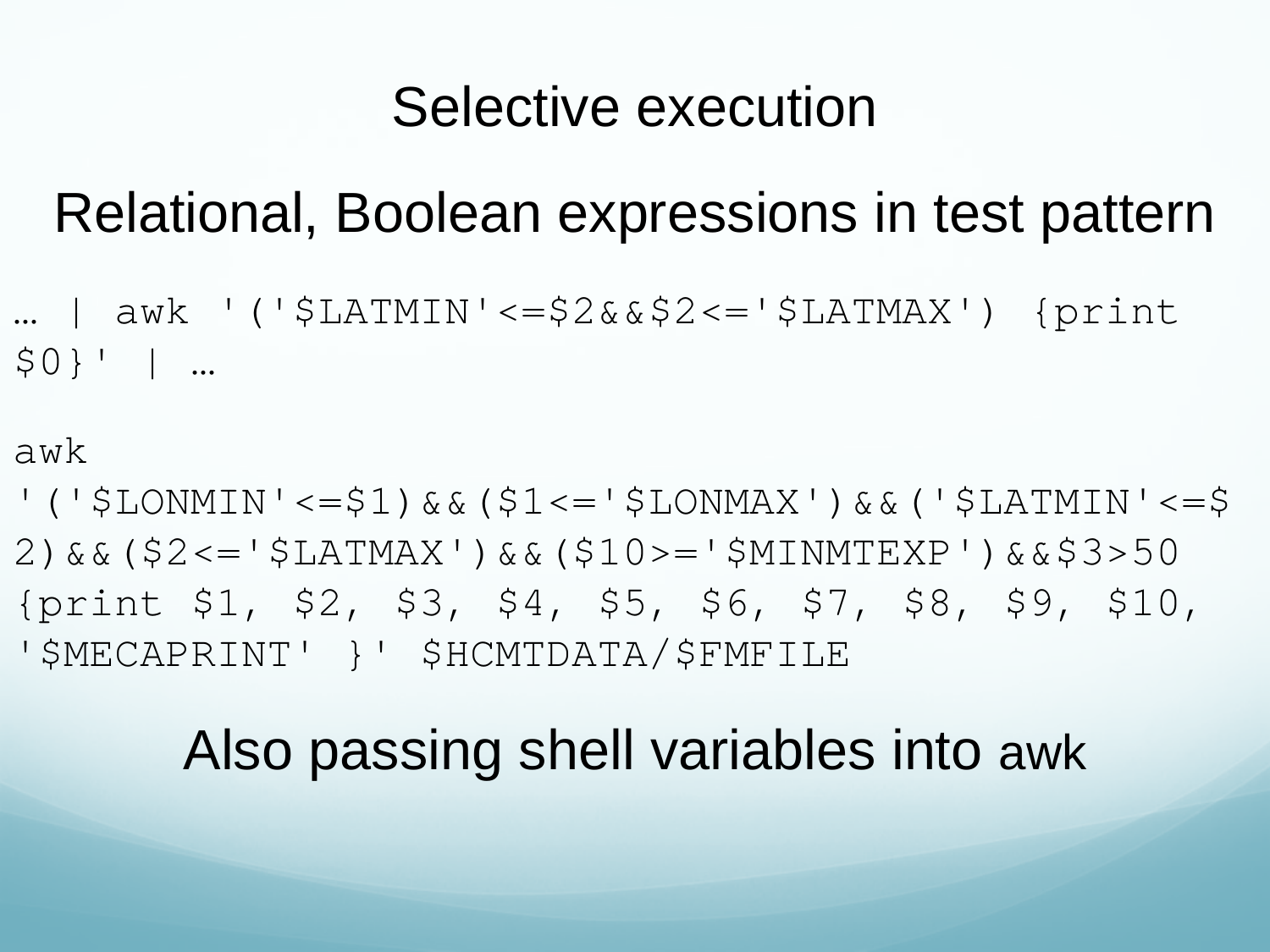

Selective execution

Relational, Boolean expressions in test pattern

… | awk '('$LATMIN'<=$2&&$2<='$LATMAX') {print $0}' | …

awk '('$LONMIN'<=$1)&&($1<='$LONMAX')&&('$LATMIN'<=$2)&&($2<='$LATMAX')&&($10>='$MINMTEXP')&&$3>50 {print $1, $2, $3, $4, $5, $6, $7, $8, $9, $10, '$MECAPRINT' }' $HCMTDATA/$FMFILE

Also passing shell variables into awk